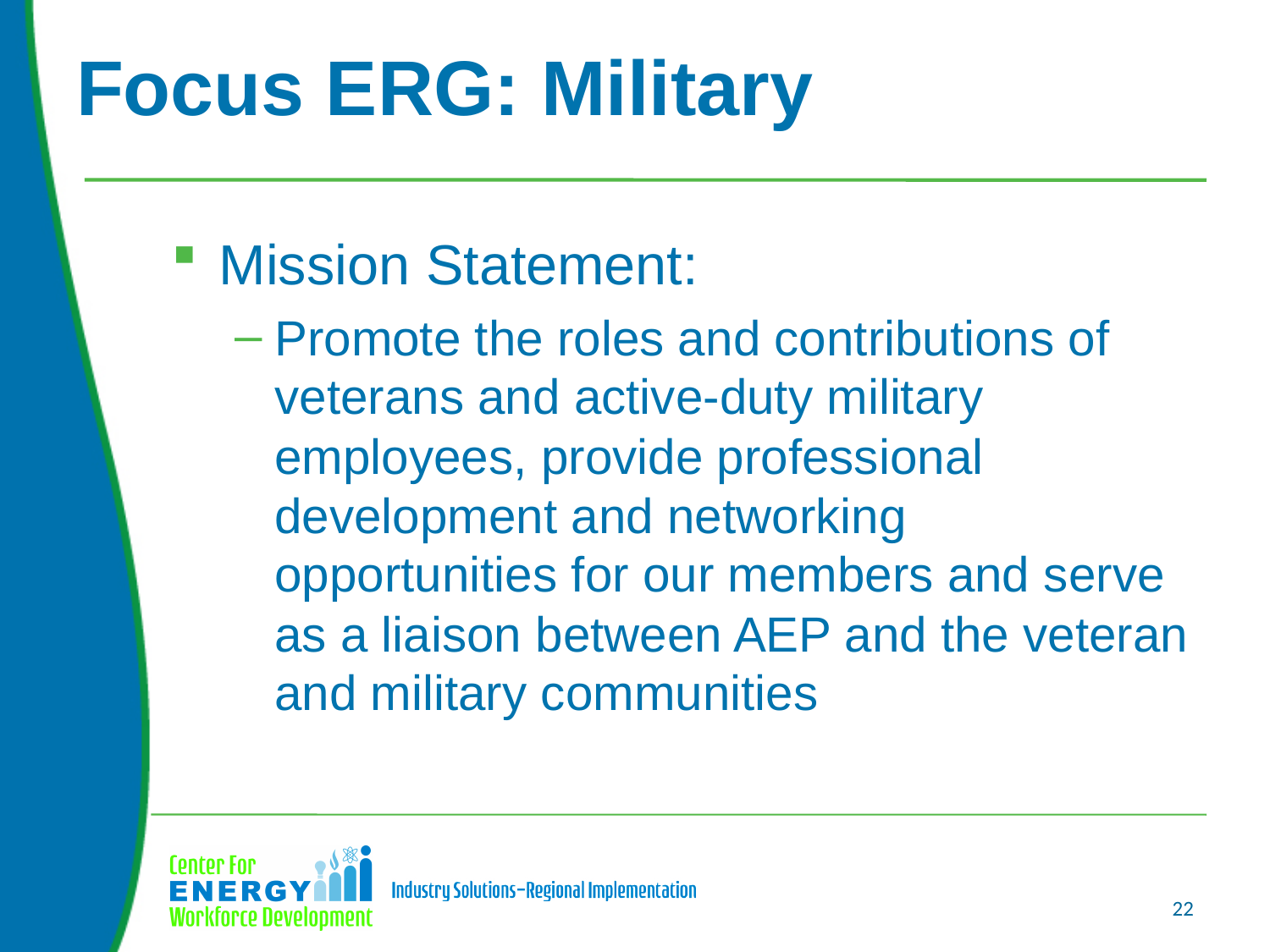

# Focus ERG: Military
Mission Statement:
Promote the roles and contributions of veterans and active-duty military employees, provide professional development and networking opportunities for our members and serve as a liaison between AEP and the veteran and military communities
22